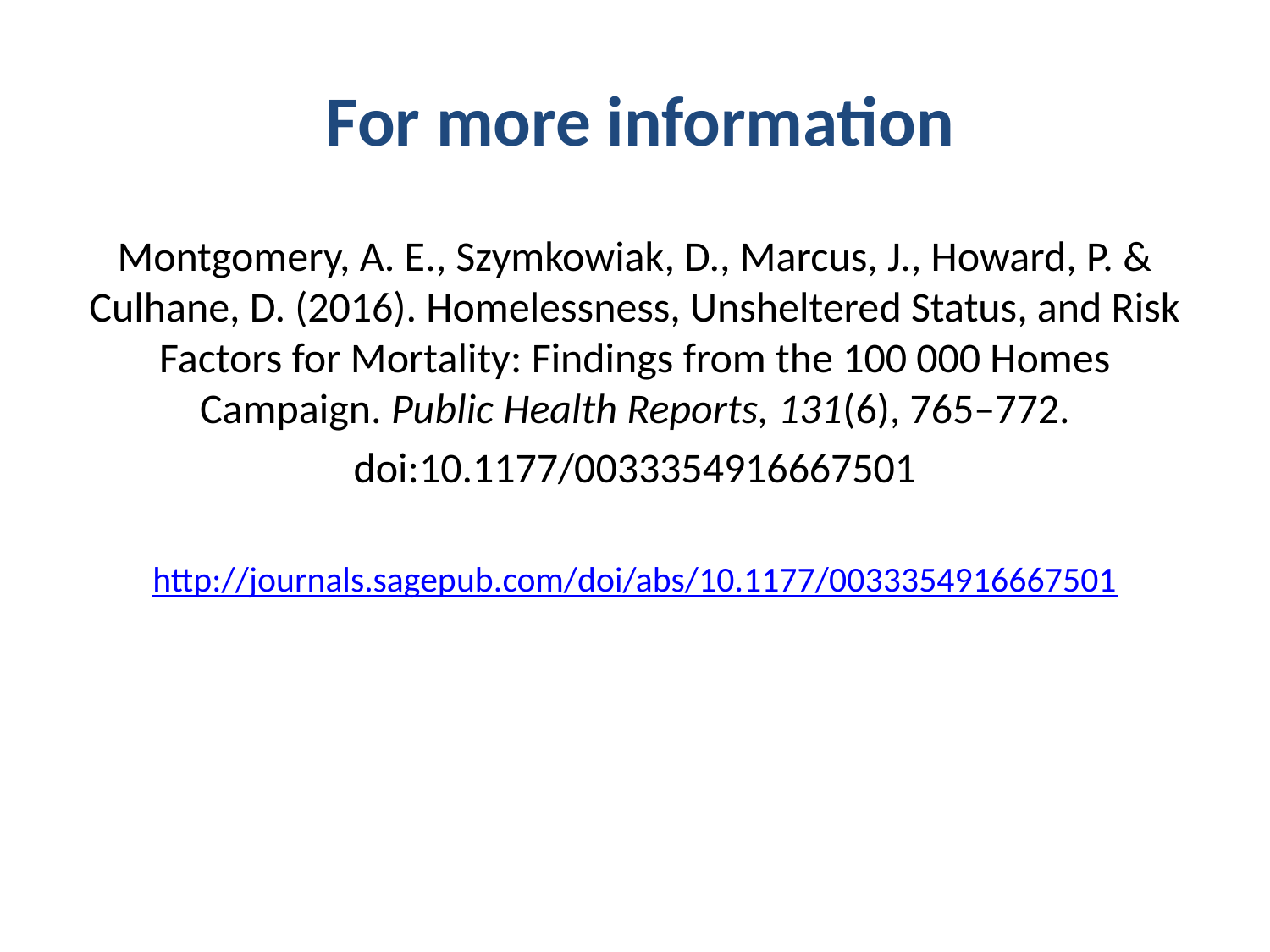

# For more information
Montgomery, A. E., Szymkowiak, D., Marcus, J., Howard, P. & Culhane, D. (2016). Homelessness, Unsheltered Status, and Risk Factors for Mortality: Findings from the 100 000 Homes Campaign. Public Health Reports, 131(6), 765–772.
doi:10.1177/0033354916667501

http://journals.sagepub.com/doi/abs/10.1177/0033354916667501